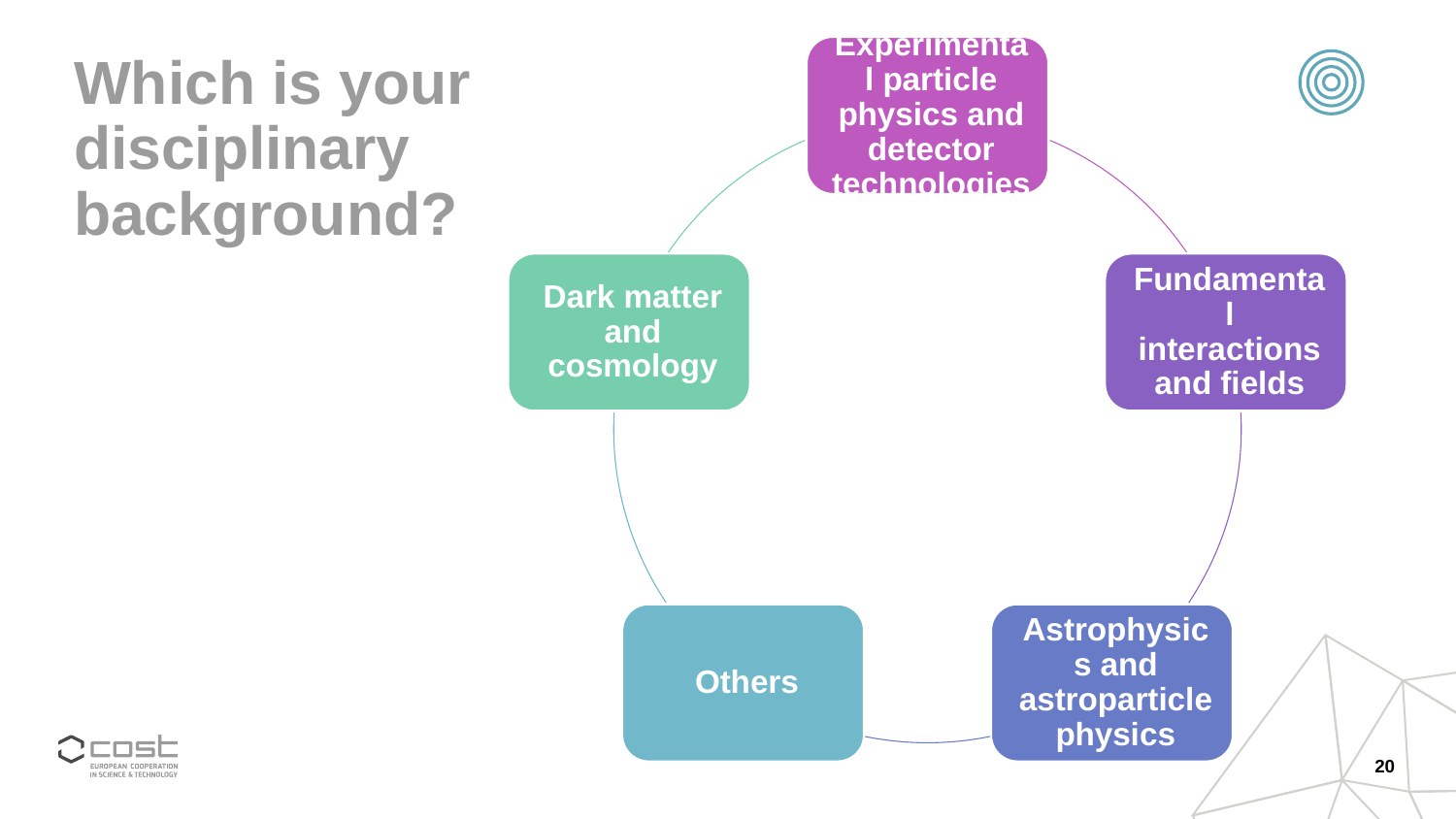

# Which is your disciplinary background?
Experimental particle physics and detector technologies
Fundamental interactions and fields
Astrophysics and astroparticle physics
Others
Dark matter and cosmology
20